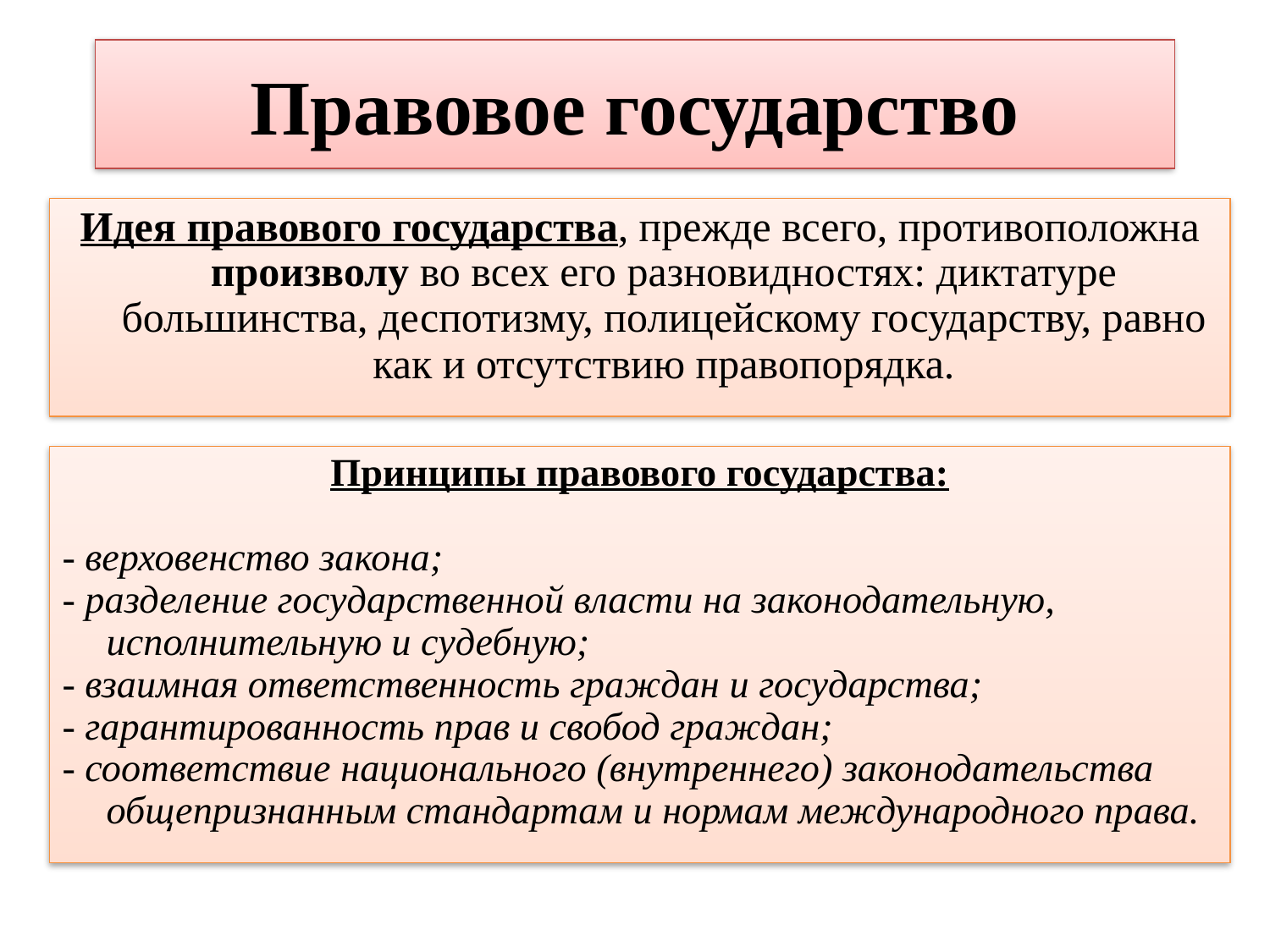

# Правовое государство
Идея правового государства, прежде всего, противоположна произволу во всех его разновидностях: диктатуре большинства, деспотизму, полицейскому государству, равно как и отсутствию правопорядка.
Принципы правового государства:

- верховенство закона;
- разделение государственной власти на законодательную, исполнительную и судебную;
- взаимная ответственность граждан и государства;
- гарантированность прав и свобод граждан;
- соответствие национального (внутреннего) законодательства общепризнанным стандартам и нормам международного права.